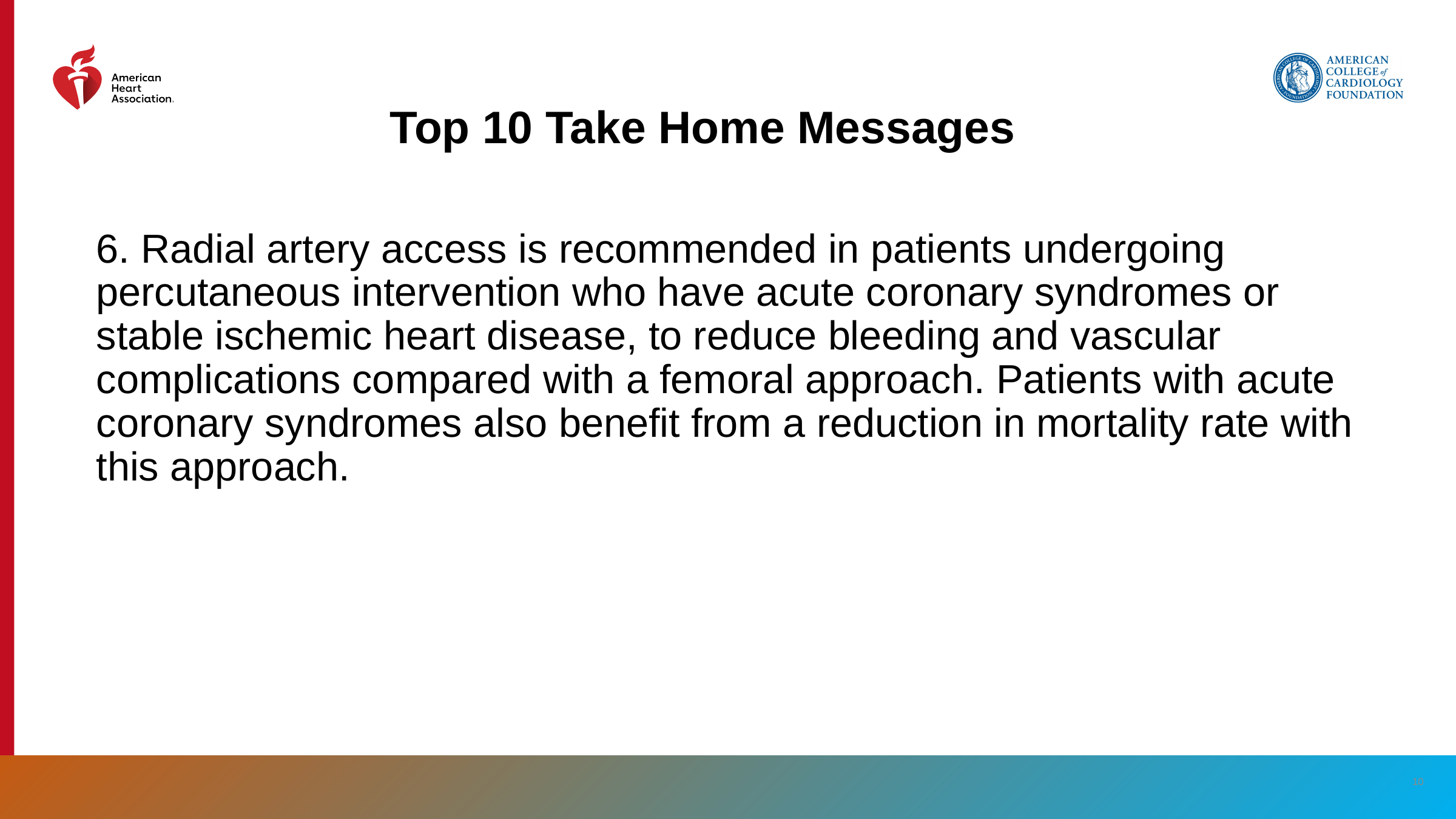

# Top 10 Take Home Messages
6. Radial artery access is recommended in patients undergoing percutaneous intervention who have acute coronary syndromes or stable ischemic heart disease, to reduce bleeding and vascular complications compared with a femoral approach. Patients with acute coronary syndromes also benefit from a reduction in mortality rate with this approach.
10